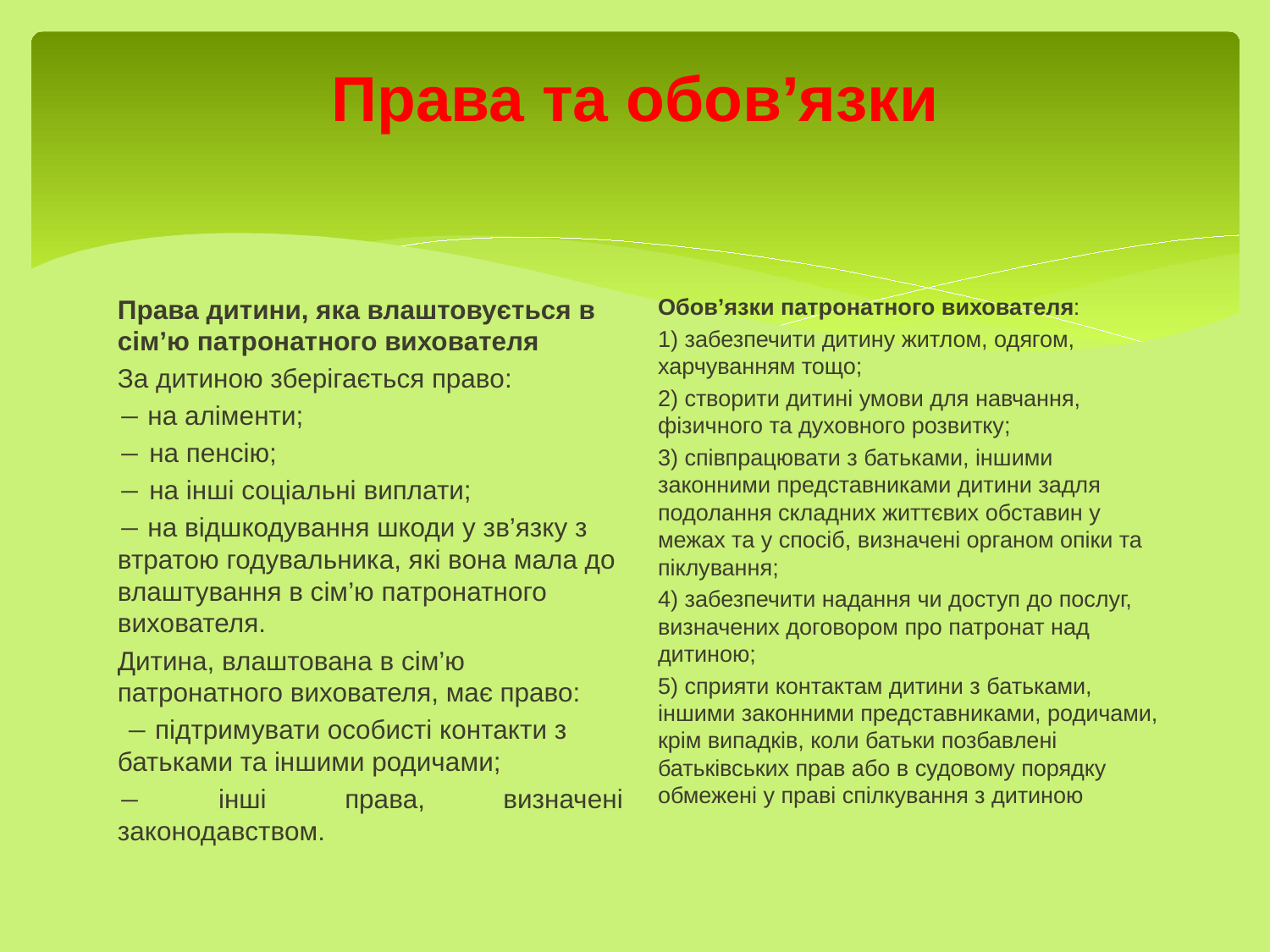

# Права та обов’язки
Права дитини, яка влаштовується в сім’ю патронатного вихователя
За дитиною зберігається право:
― на аліменти;
― на пенсію;
― на інші соціальні виплати;
― на відшкодування шкоди у зв’язку з втратою годувальника, які вона мала до влаштування в сім’ю патронатного вихователя.
Дитина, влаштована в сім’ю патронатного вихователя, має право:
 ― підтримувати особисті контакти з батьками та іншими родичами;
― інші права, визначені законодавством.
Обов’язки патронатного вихователя:
1) забезпечити дитину житлом, одягом, харчуванням тощо;
2) створити дитині умови для навчання, фізичного та духовного розвитку;
3) співпрацювати з батьками, іншими законними представниками дитини задля подолання складних життєвих обставин у межах та у спосіб, визначені органом опіки та піклування;
4) забезпечити надання чи доступ до послуг, визначених договором про патронат над дитиною;
5) сприяти контактам дитини з батьками, іншими законними представниками, родичами, крім випадків, коли батьки позбавлені батьківських прав або в судовому порядку обмежені у праві спілкування з дитиною